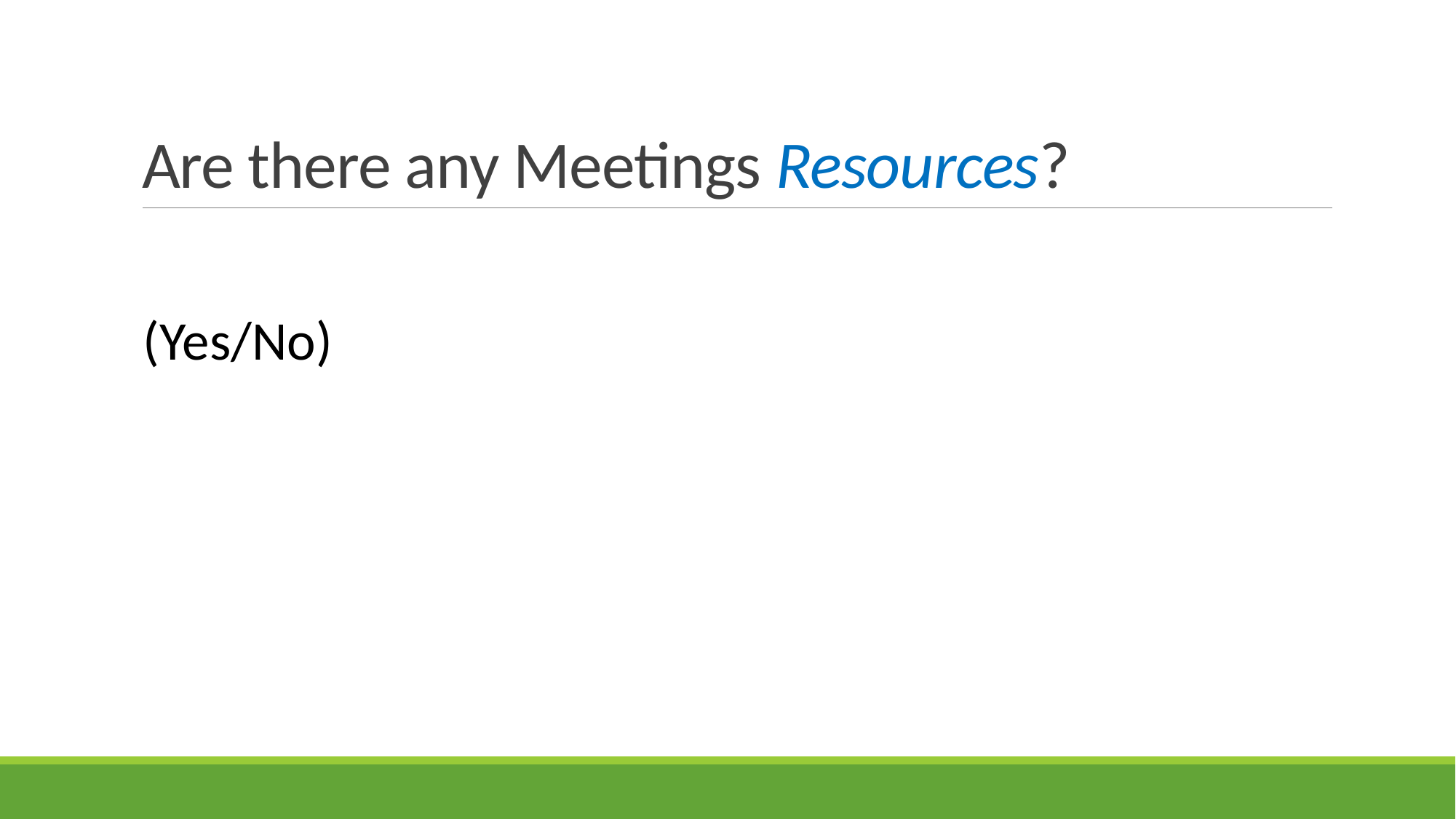

# Are there any Meetings Resources?

(Yes/No)